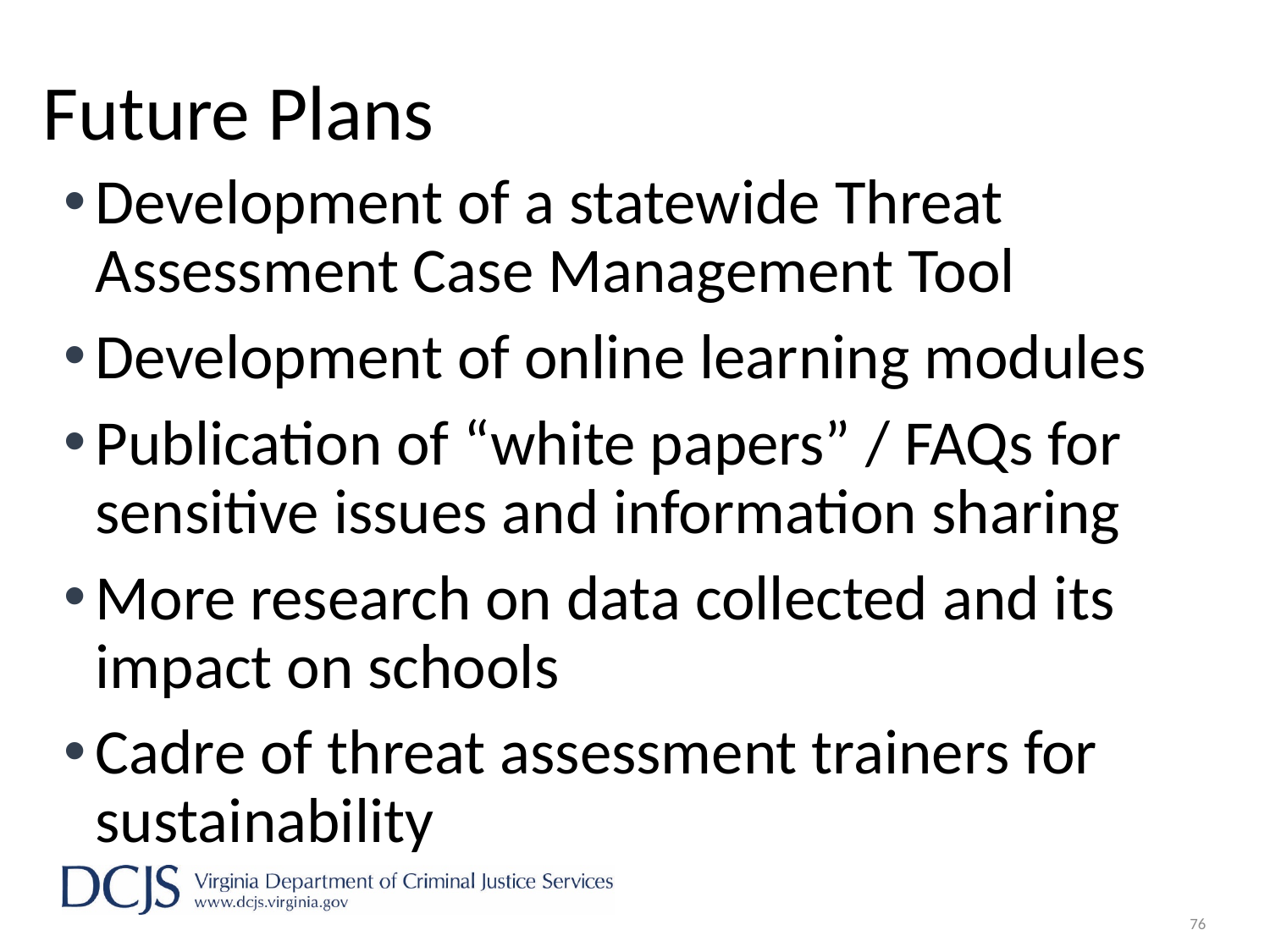

# Future Plans
Development of a statewide Threat Assessment Case Management Tool
Development of online learning modules
Publication of “white papers” / FAQs for sensitive issues and information sharing
More research on data collected and its impact on schools
Cadre of threat assessment trainers for sustainability

76